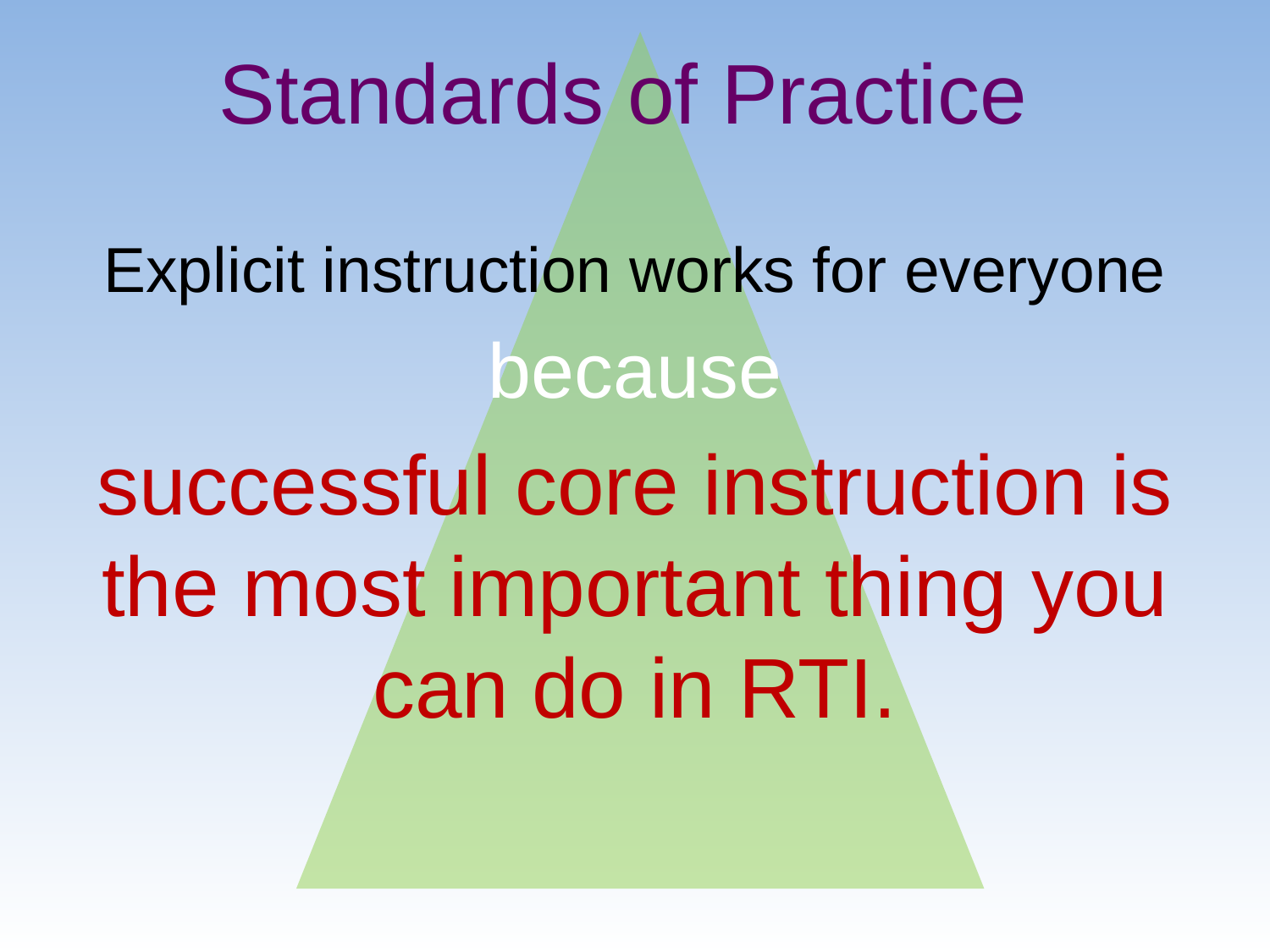

# Standards of Practice

Explicit instruction works for everyone
because
successful core instruction is the most important thing you can do in RTI.